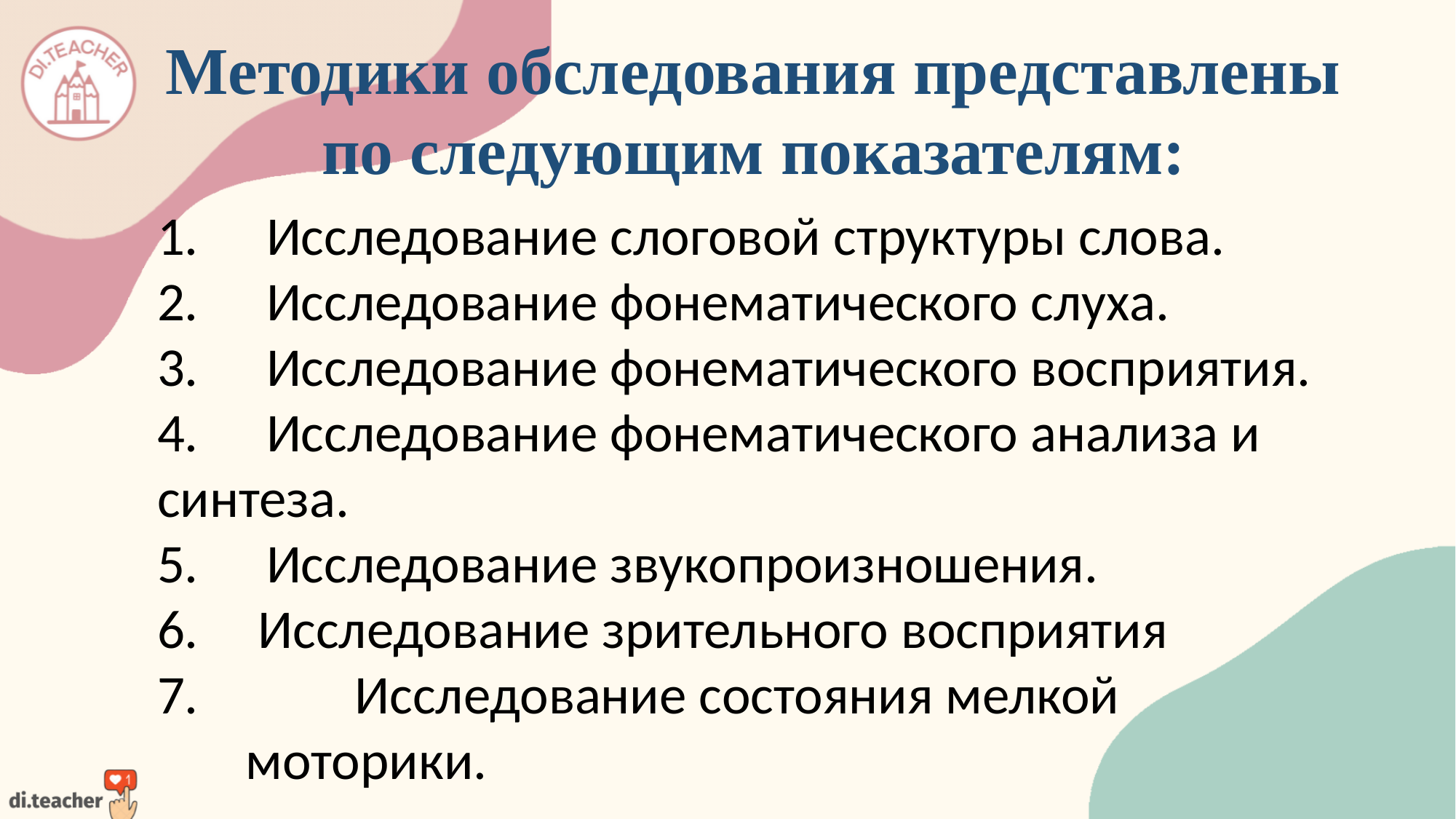

Методики обследования представлены по следующим показателям:
1.	Исследование слоговой структуры слова.
2.	Исследование фонематического слуха.
3.	Исследование фонематического восприятия.
4.	Исследование фонематического анализа и синтеза.
5.	Исследование звукопроизношения.
 Исследование зрительного восприятия
	Исследование состояния мелкой моторики.